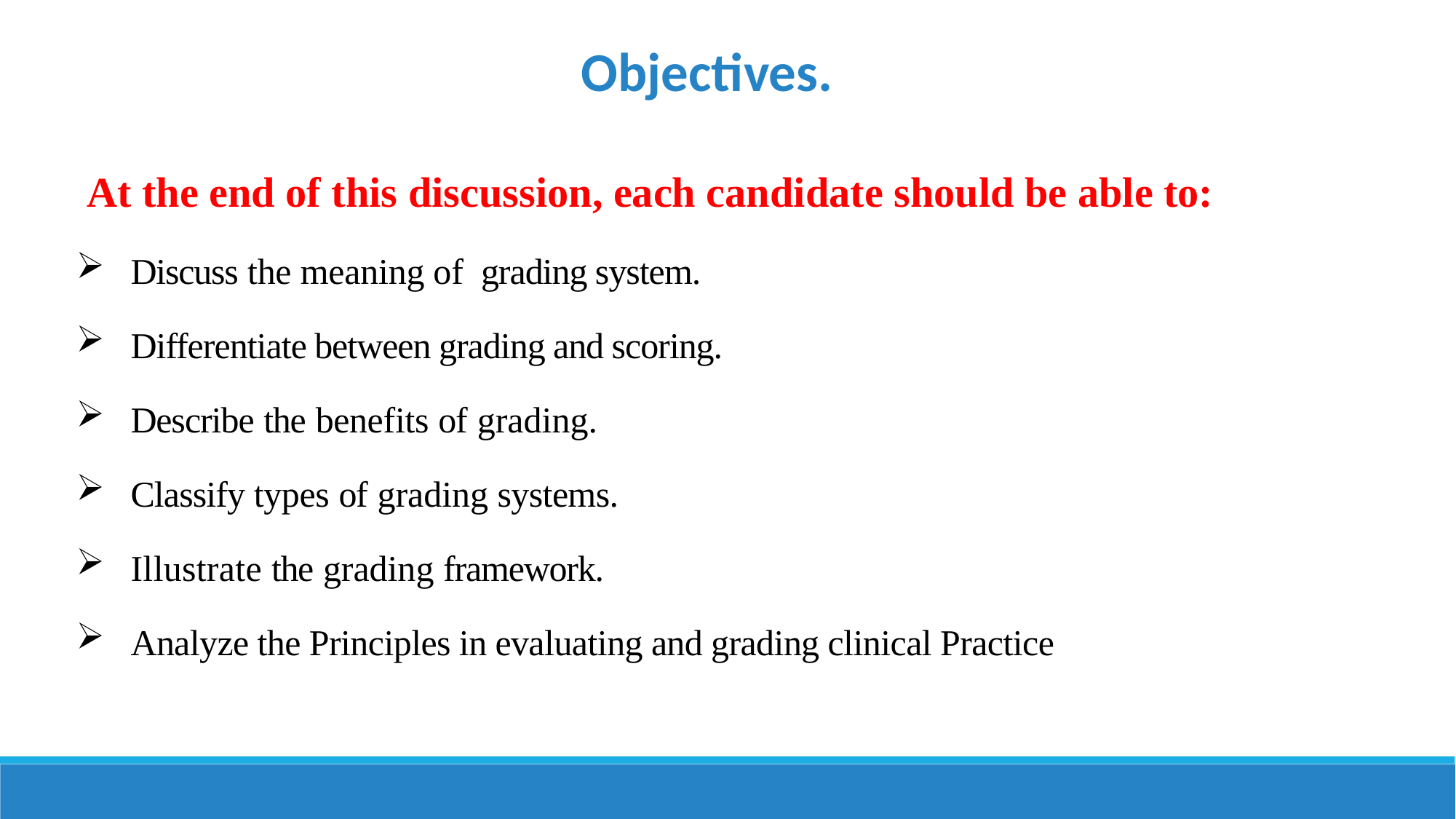

Objectives.
 At the end of this discussion, each candidate should be able to:
Discuss the meaning of  grading system.
Differentiate between grading and scoring.
Describe the benefits of grading.
Classify types of grading systems.
Illustrate the grading framework.
Analyze the Principles in evaluating and grading clinical Practice